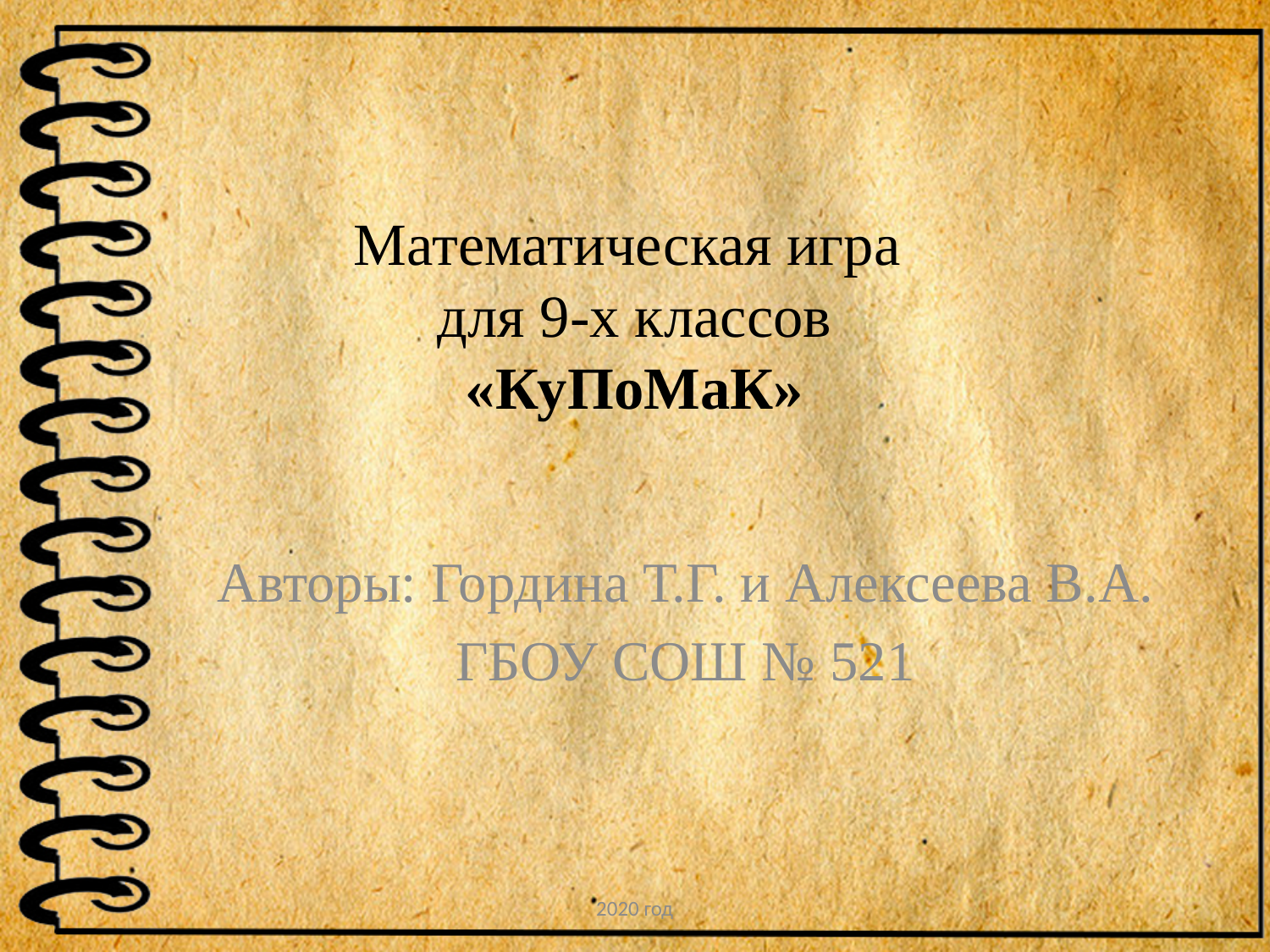

# Математическая игра для 9-х классов «КуПоМаК»
Авторы: Гордина Т.Г. и Алексеева В.А.
ГБОУ СОШ № 521
2020 год